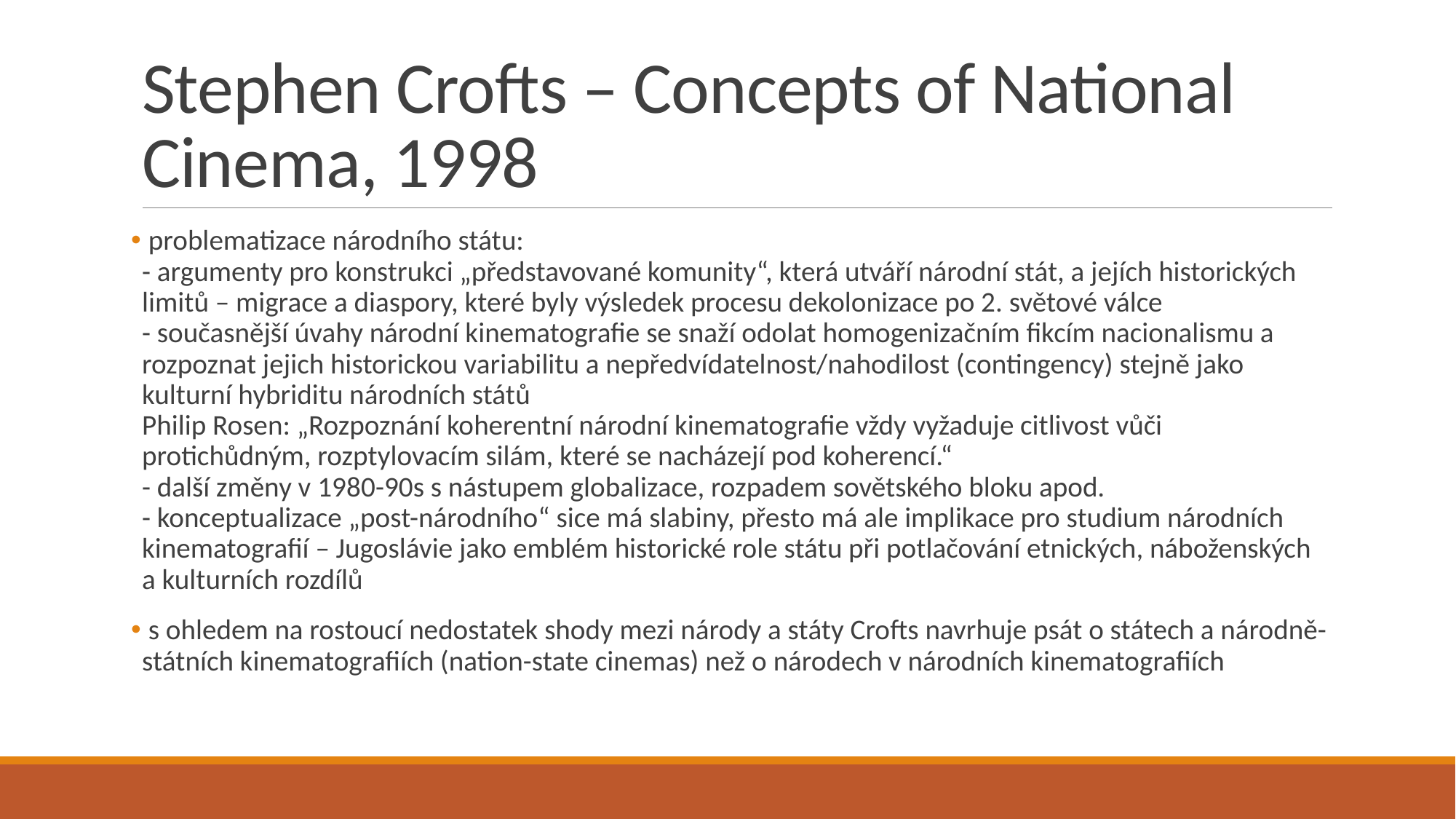

# Stephen Crofts – Concepts of National Cinema, 1998
 problematizace národního státu:
- argumenty pro konstrukci „představované komunity“, která utváří národní stát, a jejích historických limitů – migrace a diaspory, které byly výsledek procesu dekolonizace po 2. světové válce
- současnější úvahy národní kinematografie se snaží odolat homogenizačním fikcím nacionalismu a rozpoznat jejich historickou variabilitu a nepředvídatelnost/nahodilost (contingency) stejně jako kulturní hybriditu národních států
Philip Rosen: „Rozpoznání koherentní národní kinematografie vždy vyžaduje citlivost vůči protichůdným, rozptylovacím silám, které se nacházejí pod koherencí.“
- další změny v 1980-90s s nástupem globalizace, rozpadem sovětského bloku apod.
- konceptualizace „post-národního“ sice má slabiny, přesto má ale implikace pro studium národních kinematografií – Jugoslávie jako emblém historické role státu při potlačování etnických, náboženských a kulturních rozdílů
 s ohledem na rostoucí nedostatek shody mezi národy a státy Crofts navrhuje psát o státech a národně-státních kinematografiích (nation-state cinemas) než o národech v národních kinematografiích